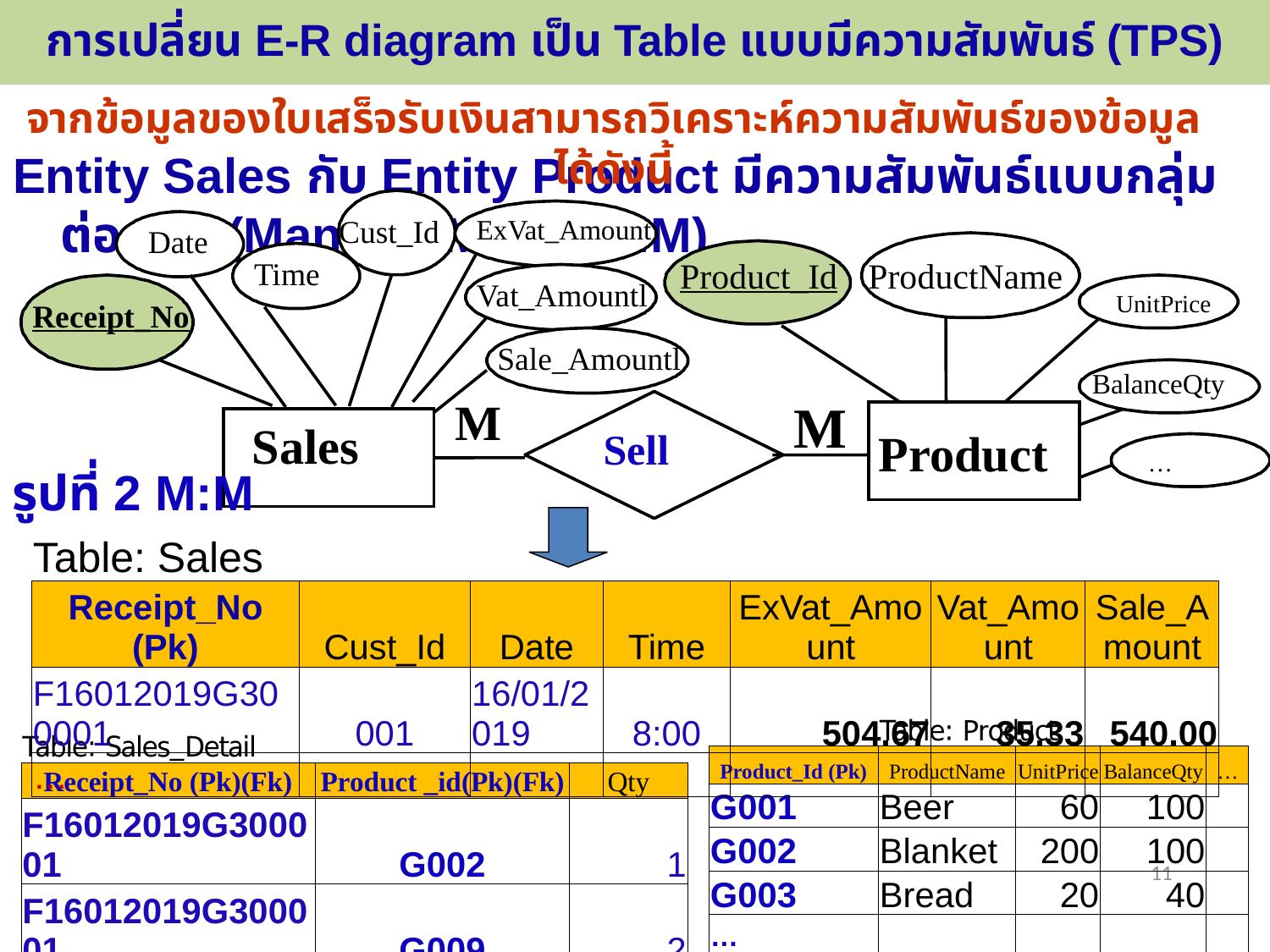

# การเปลี่ยน E-R diagram เป็น Table แบบมีความสัมพันธ์ (TPS)
จากข้อมูลของใบเสร็จรับเงินสามารถวิเคราะห์ความสัมพันธ์ของข้อมูลได้ดังนี้
Entity Sales กับ Entity Product มีความสัมพันธ์แบบกลุ่มต่อกลุ่ม (Many to Many, M:M)

Cust_Id
Date

Product_Id
ProductName

   UnitPrice
Receipt_No

M

M

Sales
Product
Sell

ExVat_Amount

Time

Vat_Amountl

Sale_Amountl
BalanceQty

   …
รูปที่ 2 M:M

| Table: Sales |  |  |  |  |  |  |
| --- | --- | --- | --- | --- | --- | --- |
| Receipt\_No (Pk) | Cust\_Id | Date | Time | ExVat\_Amount | Vat\_Amount | Sale\_Amount |
| F16012019G300001 | 001 | 16/01/2019 | 8:00 | 504.67 | 35.33 | 540.00 |
| … |  |  |  |  |  |  |
|  | Table: Product |  |  |  |
| --- | --- | --- | --- | --- |
| Product\_Id (Pk) | ProductName | UnitPrice | BalanceQty | … |
| G001 | Beer | 60 | 100 |  |
| G002 | Blanket | 200 | 100 |  |
| G003 | Bread | 20 | 40 |  |
| … |  |  |  |  |
| Table: Sales\_Detail |  |  |
| --- | --- | --- |
| Receipt\_No (Pk)(Fk) | Product \_id(Pk)(Fk) | Qty |
| F16012019G300001 | G002 | 1 |
| F16012019G300001 | G009 | 2 |
| … |  |  |
11